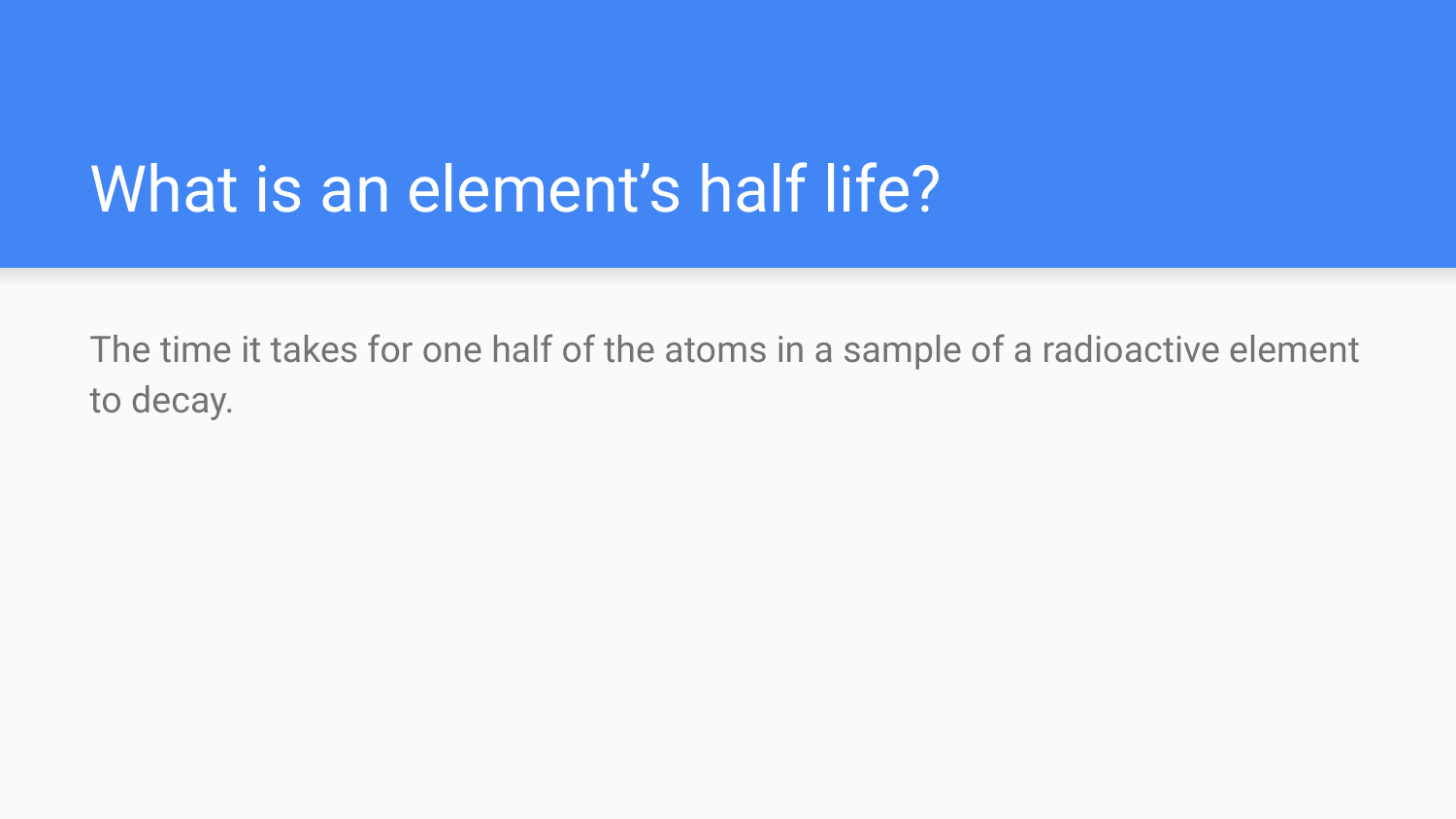

# What is an element’s half life?
The time it takes for one half of the atoms in a sample of a radioactive element to decay.